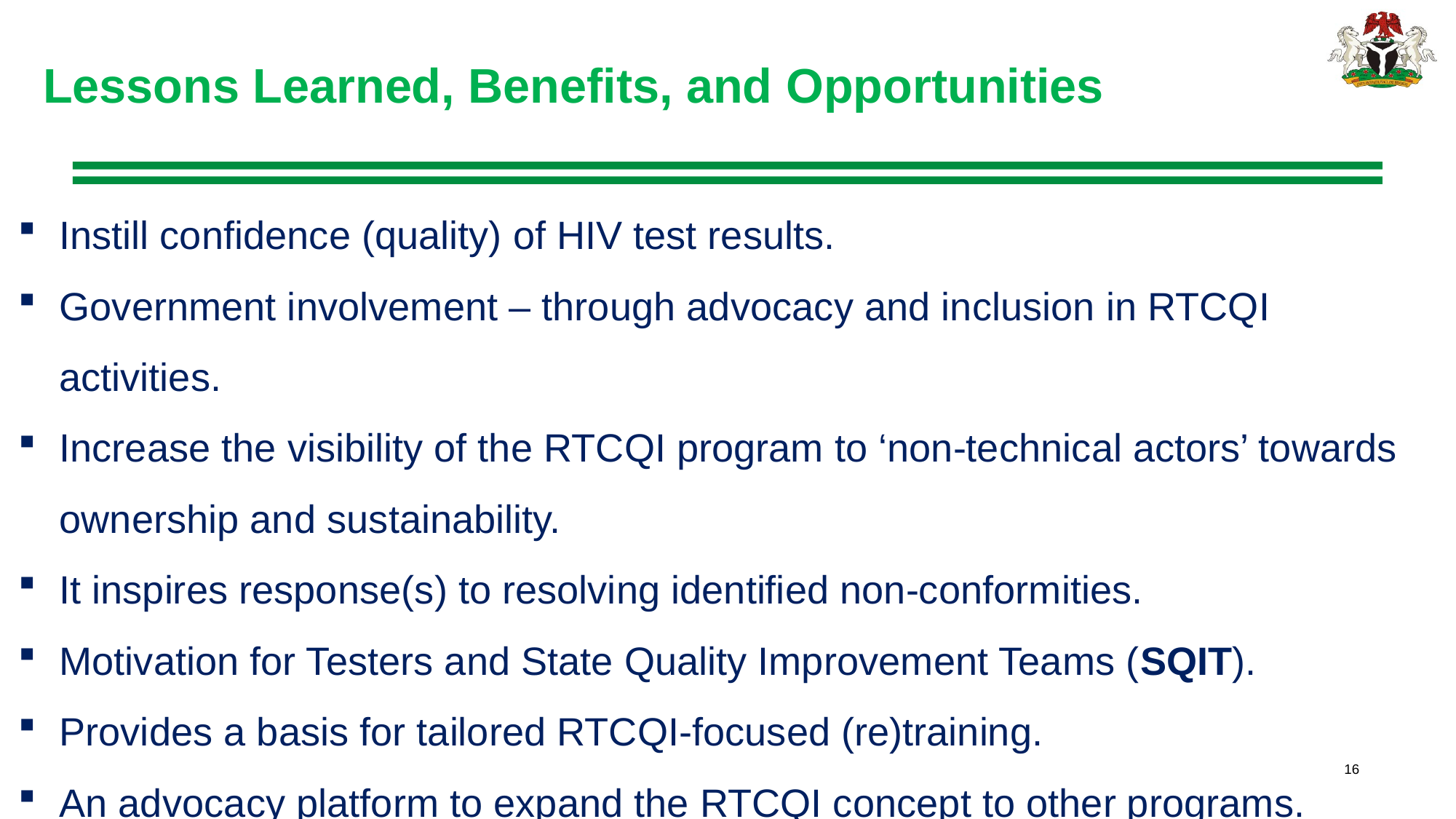

Lessons Learned, Benefits, and Opportunities
Instill confidence (quality) of HIV test results.
Government involvement – through advocacy and inclusion in RTCQI activities.
Increase the visibility of the RTCQI program to ‘non-technical actors’ towards ownership and sustainability.
It inspires response(s) to resolving identified non-conformities.
Motivation for Testers and State Quality Improvement Teams (SQIT).
Provides a basis for tailored RTCQI-focused (re)training.
An advocacy platform to expand the RTCQI concept to other programs.